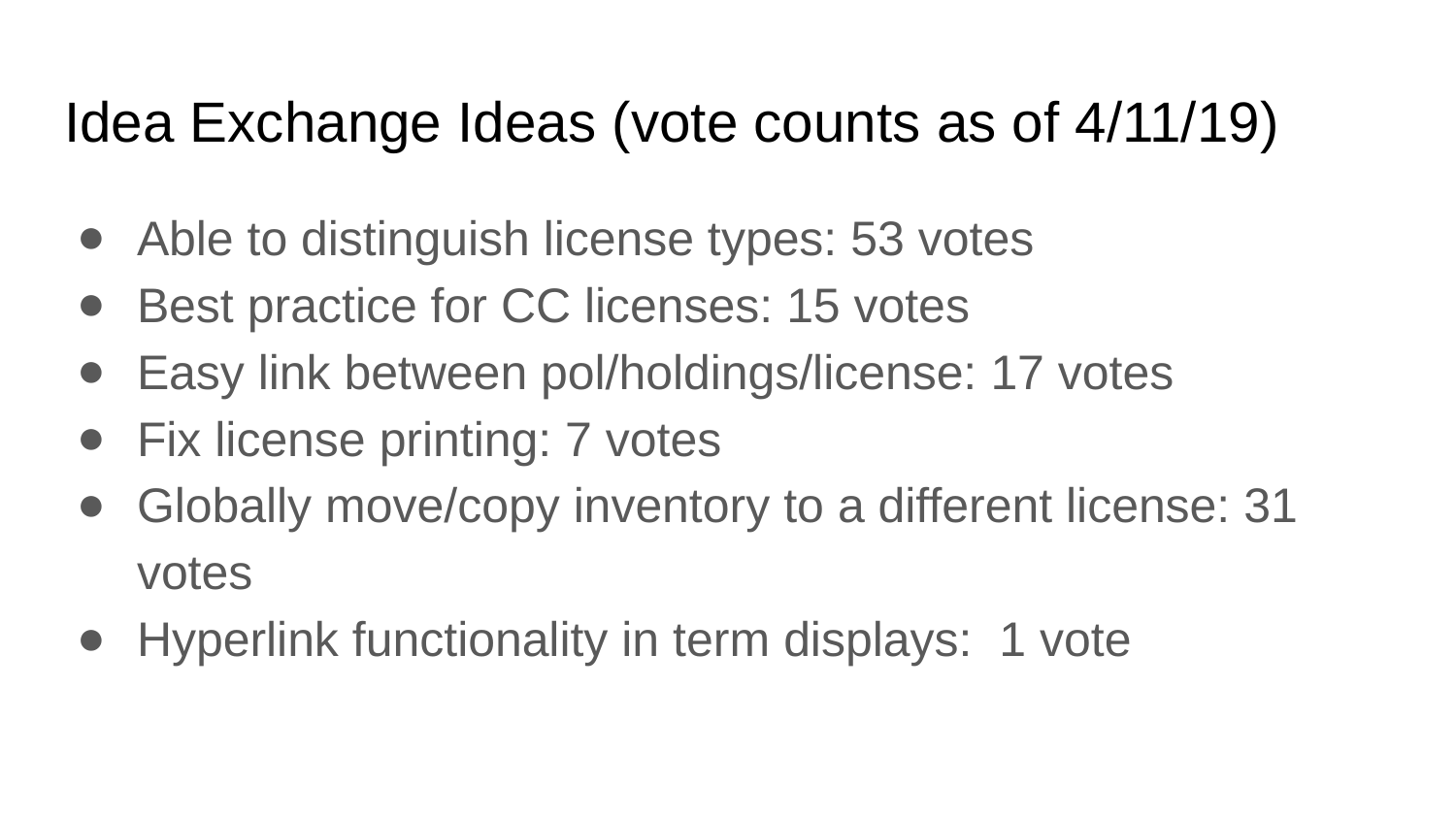

# Idea Exchange Ideas (vote counts as of 4/11/19)
Able to distinguish license types: 53 votes
Best practice for CC licenses: 15 votes
Easy link between pol/holdings/license: 17 votes
Fix license printing: 7 votes
Globally move/copy inventory to a different license: 31 votes
Hyperlink functionality in term displays:  1 vote